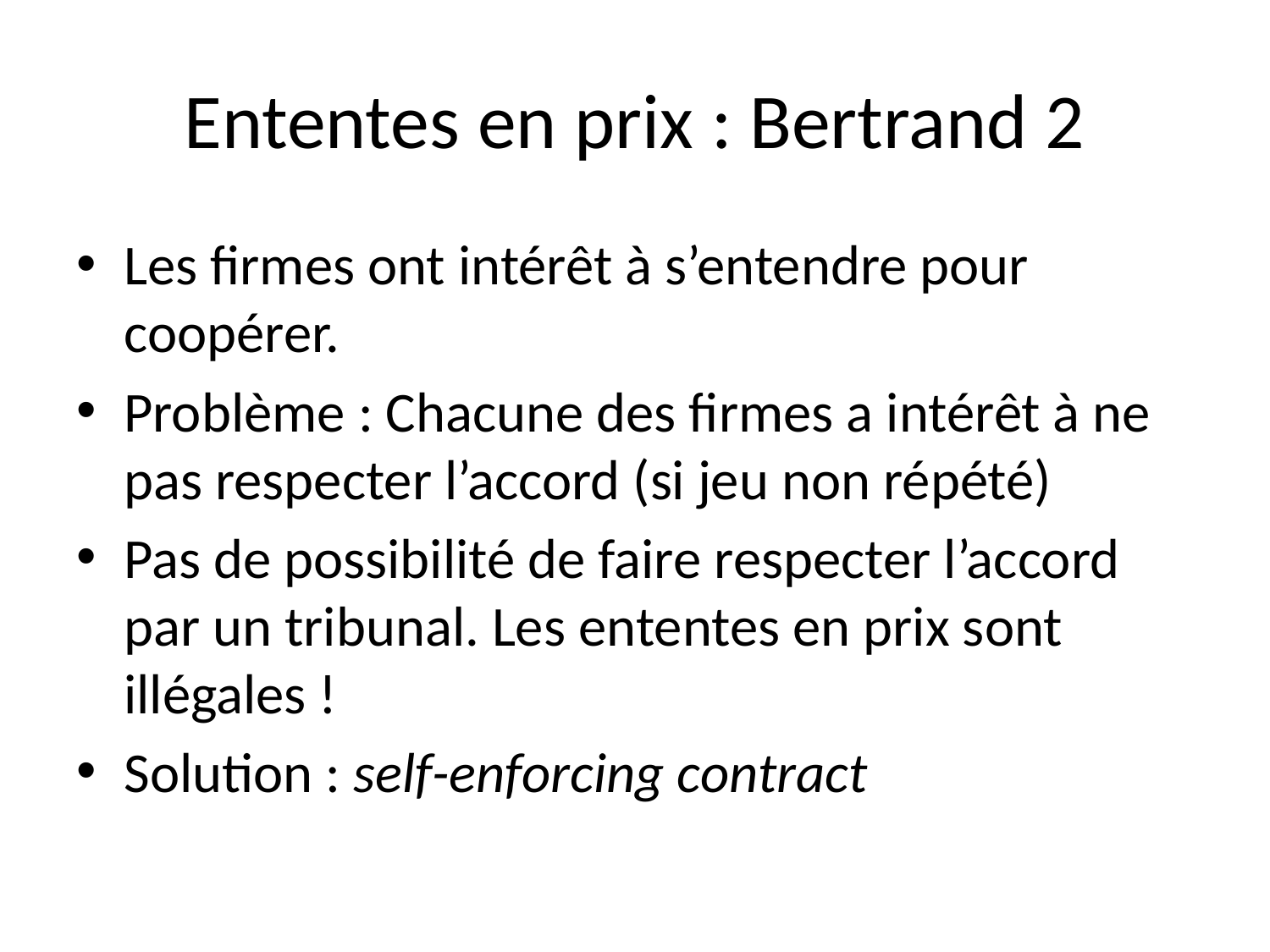

# Ententes en prix : Bertrand 2
Les firmes ont intérêt à s’entendre pour coopérer.
Problème : Chacune des firmes a intérêt à ne pas respecter l’accord (si jeu non répété)
Pas de possibilité de faire respecter l’accord par un tribunal. Les ententes en prix sont illégales !
Solution : self-enforcing contract